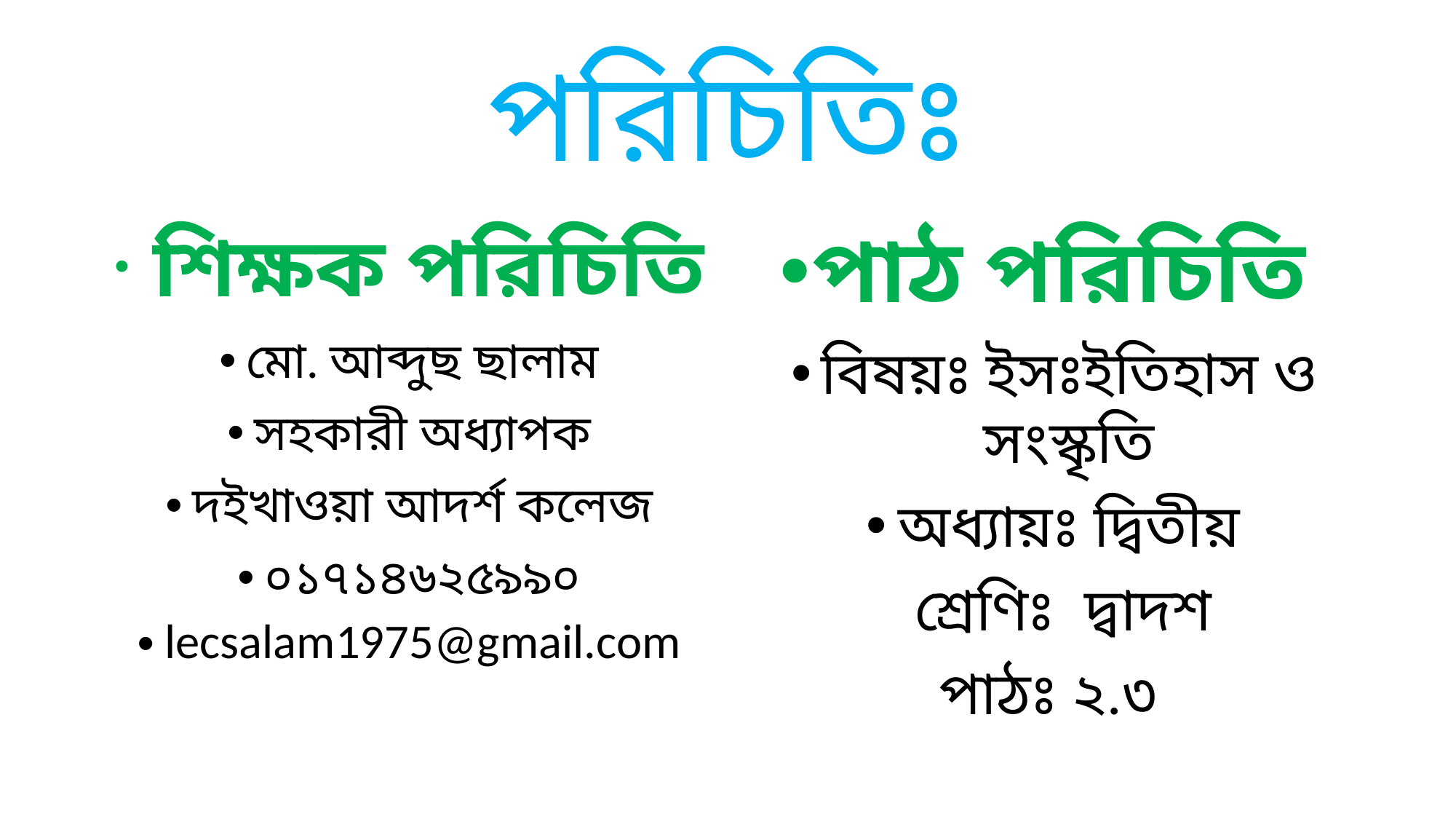

# পরিচিতিঃ
 শিক্ষক পরিচিতি
মো. আব্দুছ ছালাম
সহকারী অধ্যাপক
দইখাওয়া আদর্শ কলেজ
০১৭১৪৬২৫৯৯০
lecsalam1975@gmail.com
পাঠ পরিচিতি
বিষয়ঃ ইসঃইতিহাস ও সংস্কৃতি
অধ্যায়ঃ দ্বিতীয়
 শ্রেণিঃ  দ্বাদশ
পাঠঃ ২.৩